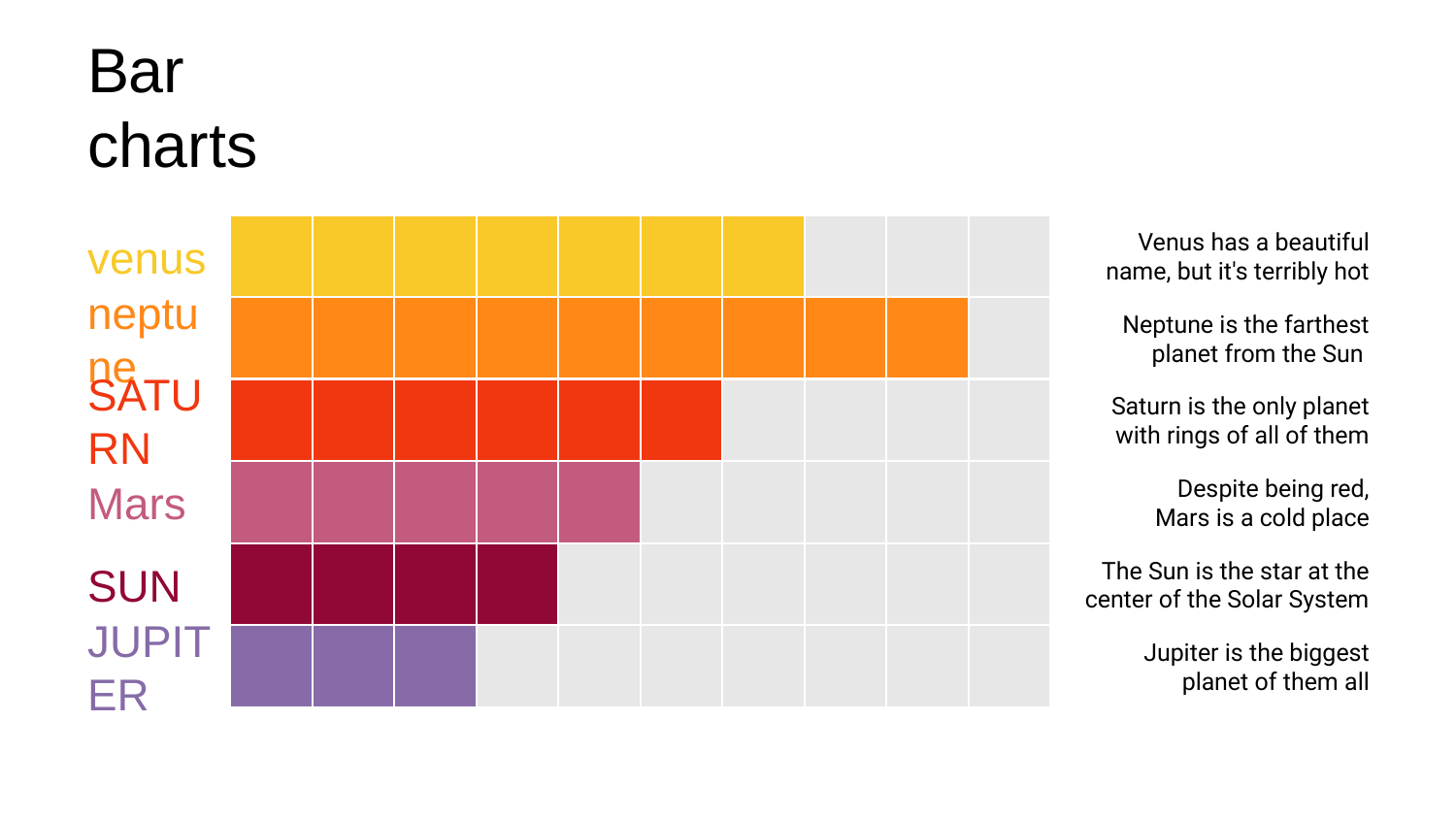

# Bar charts

Venus has a beautiful name, but it's terribly hot
venus

Neptune is the farthest planet from the Sun
neptune

Saturn is the only planet with rings of all of them
SATURN

Despite being red,
Mars is a cold place
Mars

The Sun is the star at the center of the Solar System
SUN

Jupiter is the biggest planet of them all
JUPITER